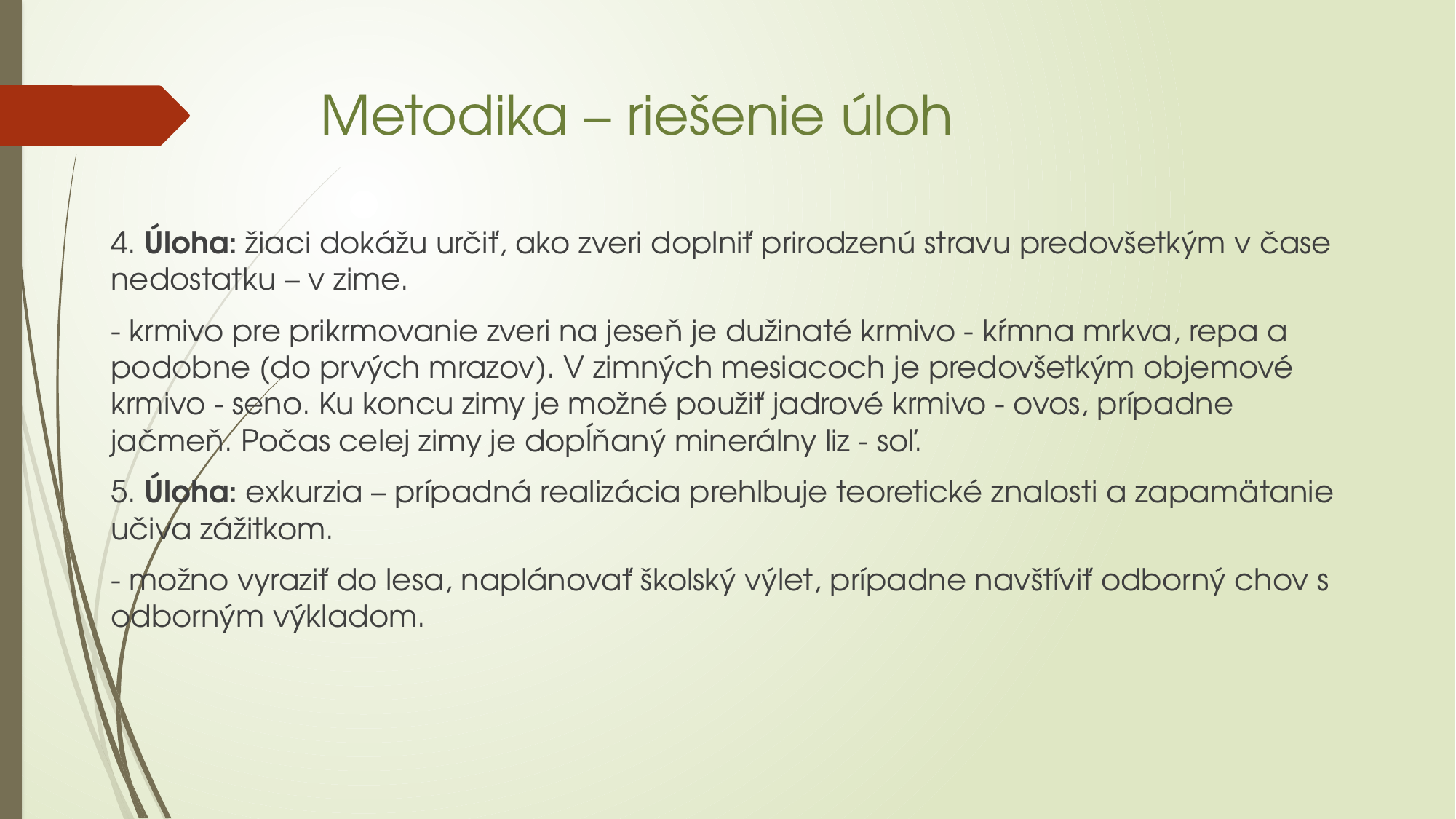

# Metodika – riešenie úloh
4. Úloha: žiaci dokážu určiť, ako zveri doplniť prirodzenú stravu predovšetkým v čase nedostatku – v zime.
- krmivo pre prikrmovanie zveri na jeseň je dužinaté krmivo - kŕmna mrkva, repa a podobne (do prvých mrazov). V zimných mesiacoch je predovšetkým objemové krmivo - seno. Ku koncu zimy je možné použiť jadrové krmivo - ovos, prípadne jačmeň. Počas celej zimy je dopĺňaný minerálny liz - soľ.
5. Úloha: exkurzia – prípadná realizácia prehlbuje teoretické znalosti a zapamätanie učiva zážitkom.
- možno vyraziť do lesa, naplánovať školský výlet, prípadne navštíviť odborný chov s odborným výkladom.